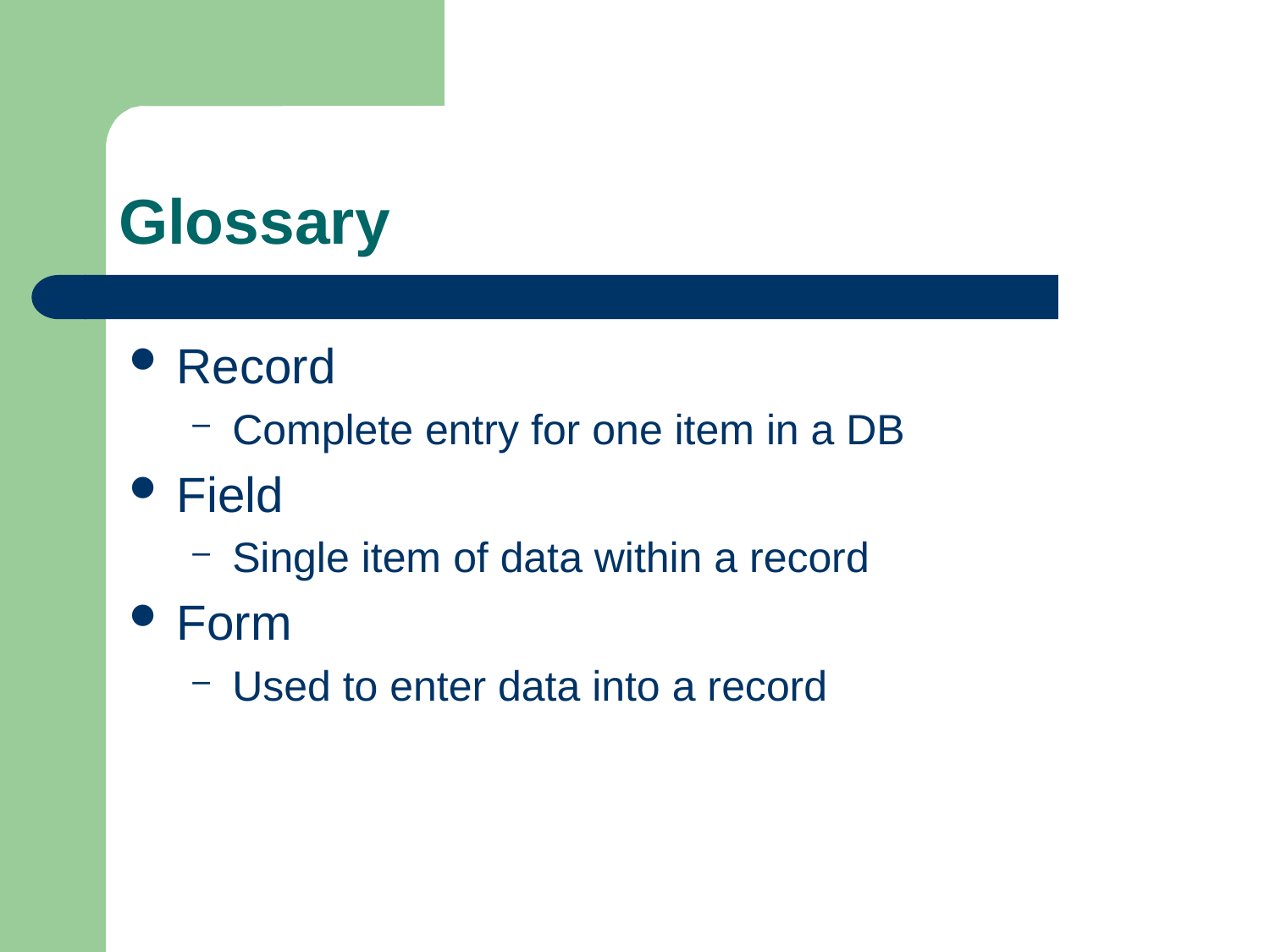

# Glossary
Record
Complete entry for one item in a DB
Field
Single item of data within a record
Form
Used to enter data into a record